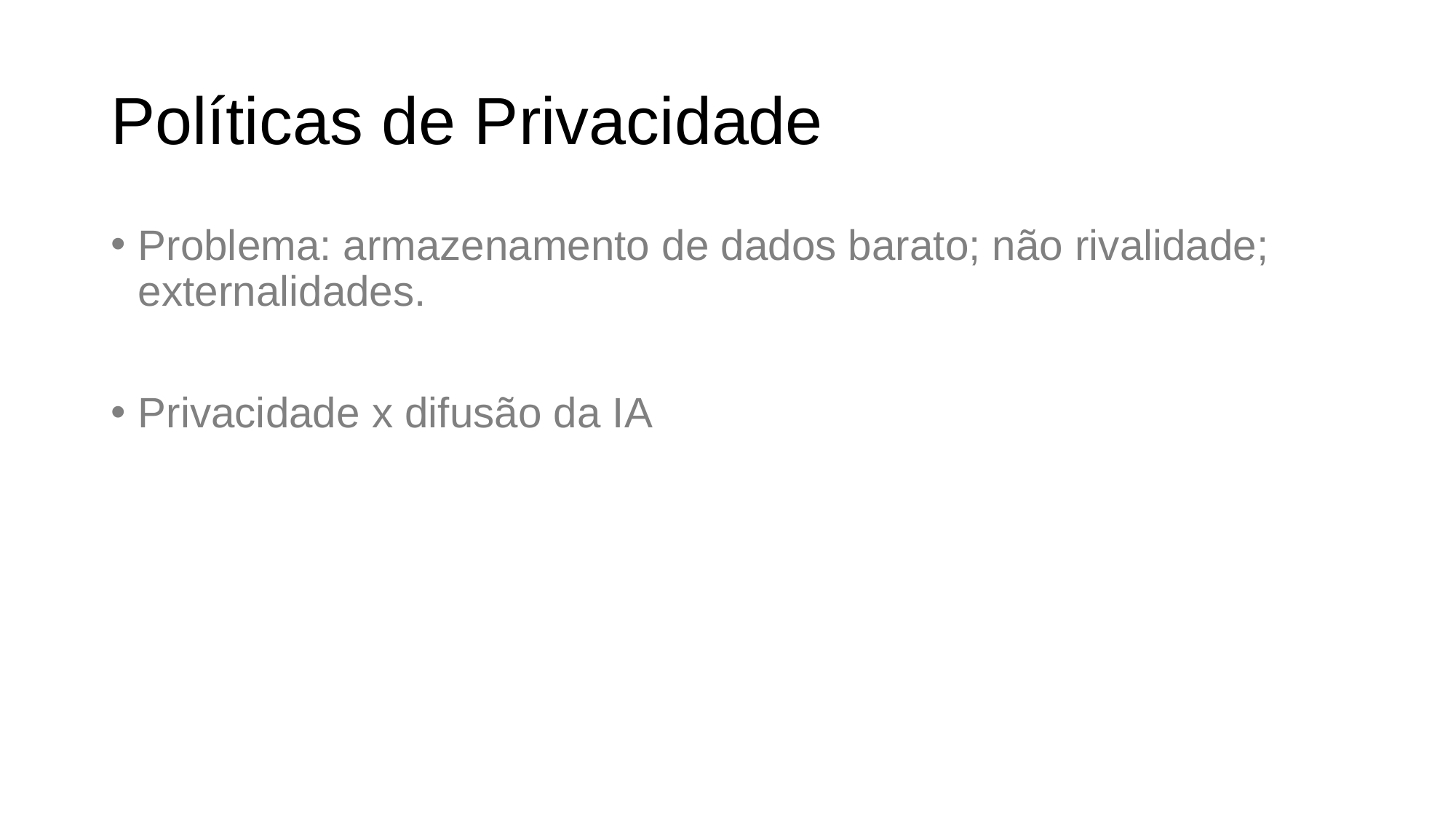

# Políticas de Privacidade
Problema: armazenamento de dados barato; não rivalidade; externalidades.

Privacidade x difusão da IA